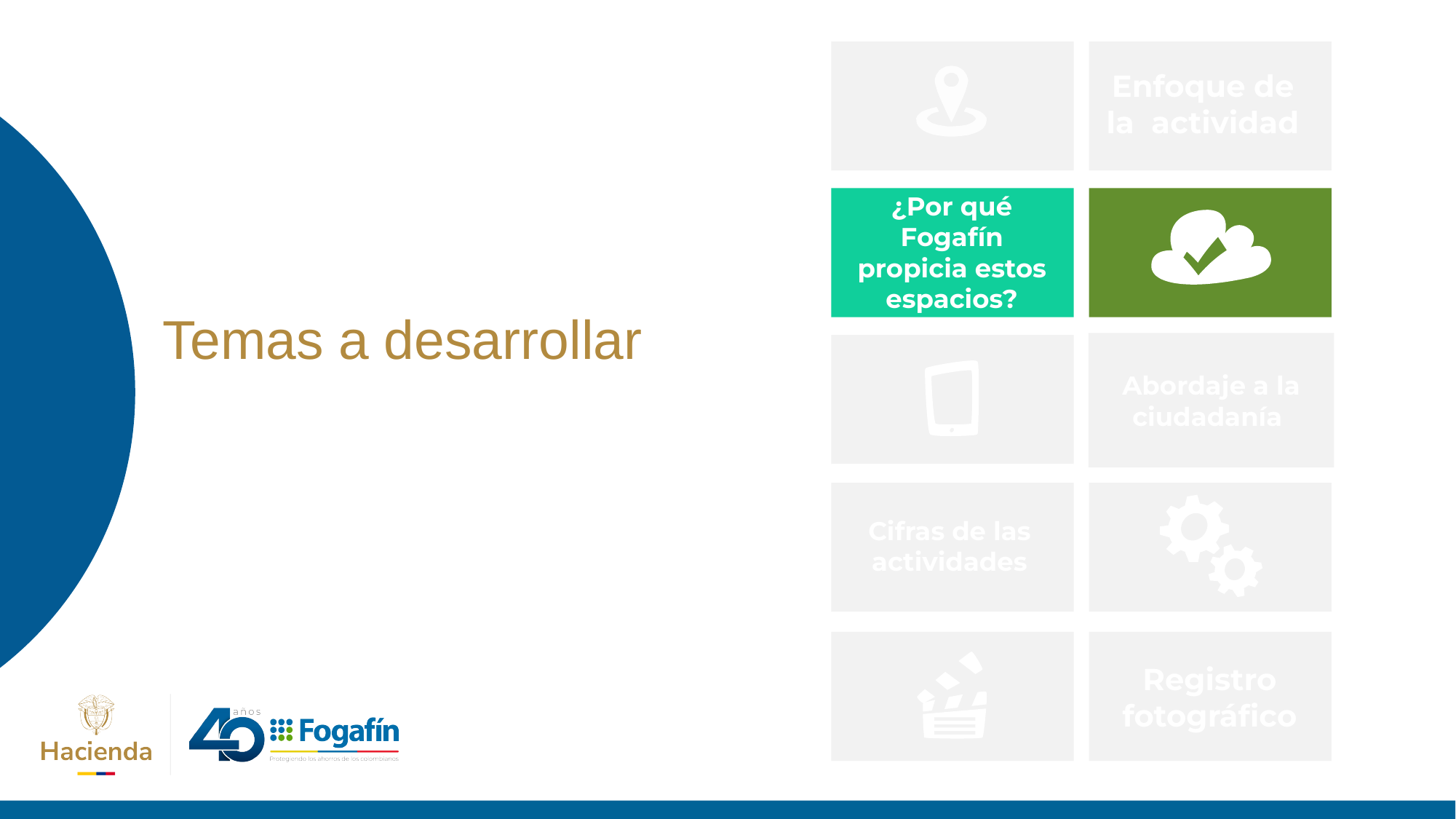

Enfoque de la  actividad

¿Por qué Fogafín propicia estos espacios?

# Temas a desarrollar

Abordaje a la ciudadanía

Cifras de las actividades

Registro fotográfico